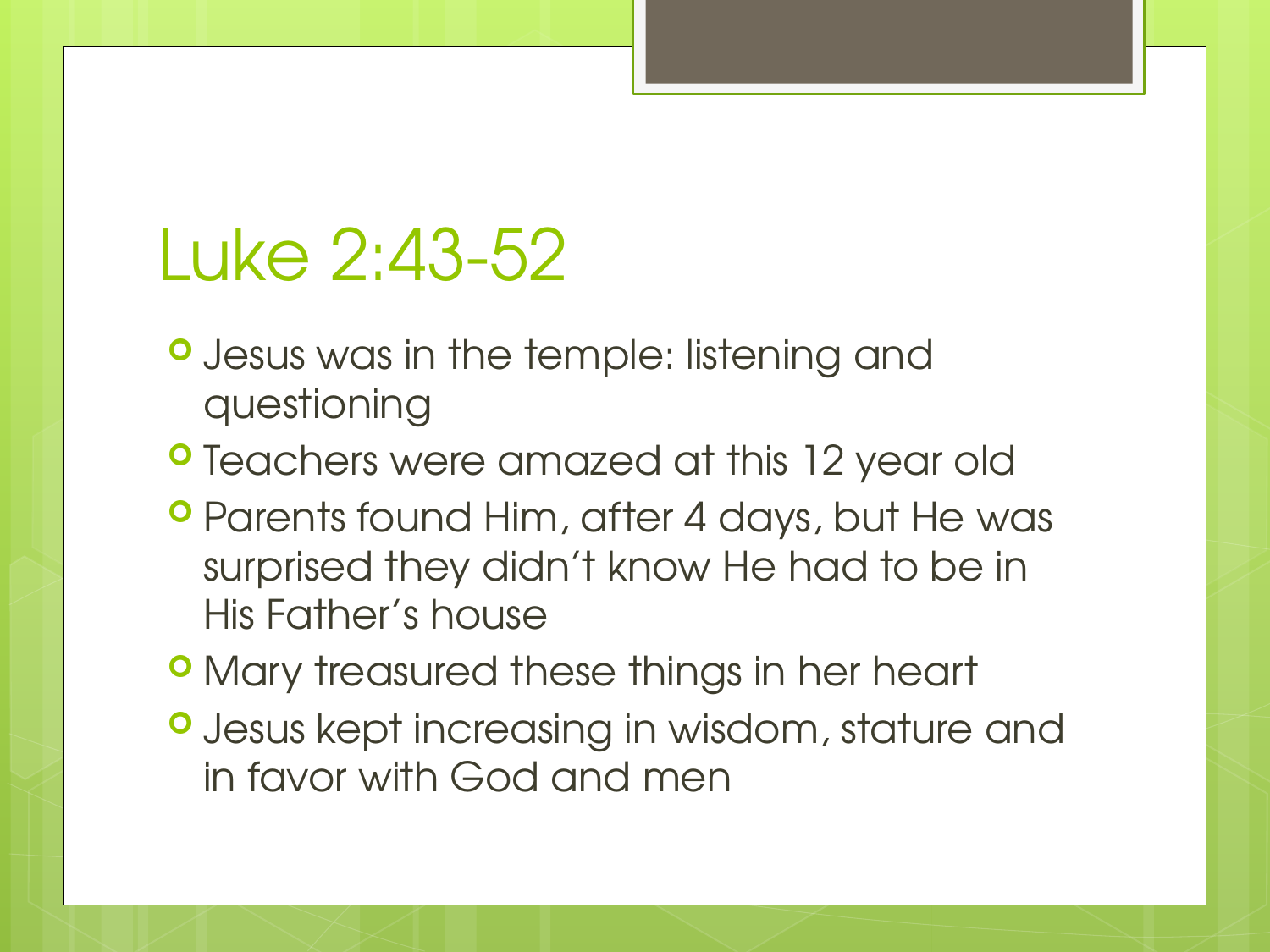

# Luke 2:43-52
Jesus was in the temple: listening and questioning
Teachers were amazed at this 12 year old
Parents found Him, after 4 days, but He was surprised they didn’t know He had to be in His Father’s house
Mary treasured these things in her heart
Jesus kept increasing in wisdom, stature and in favor with God and men